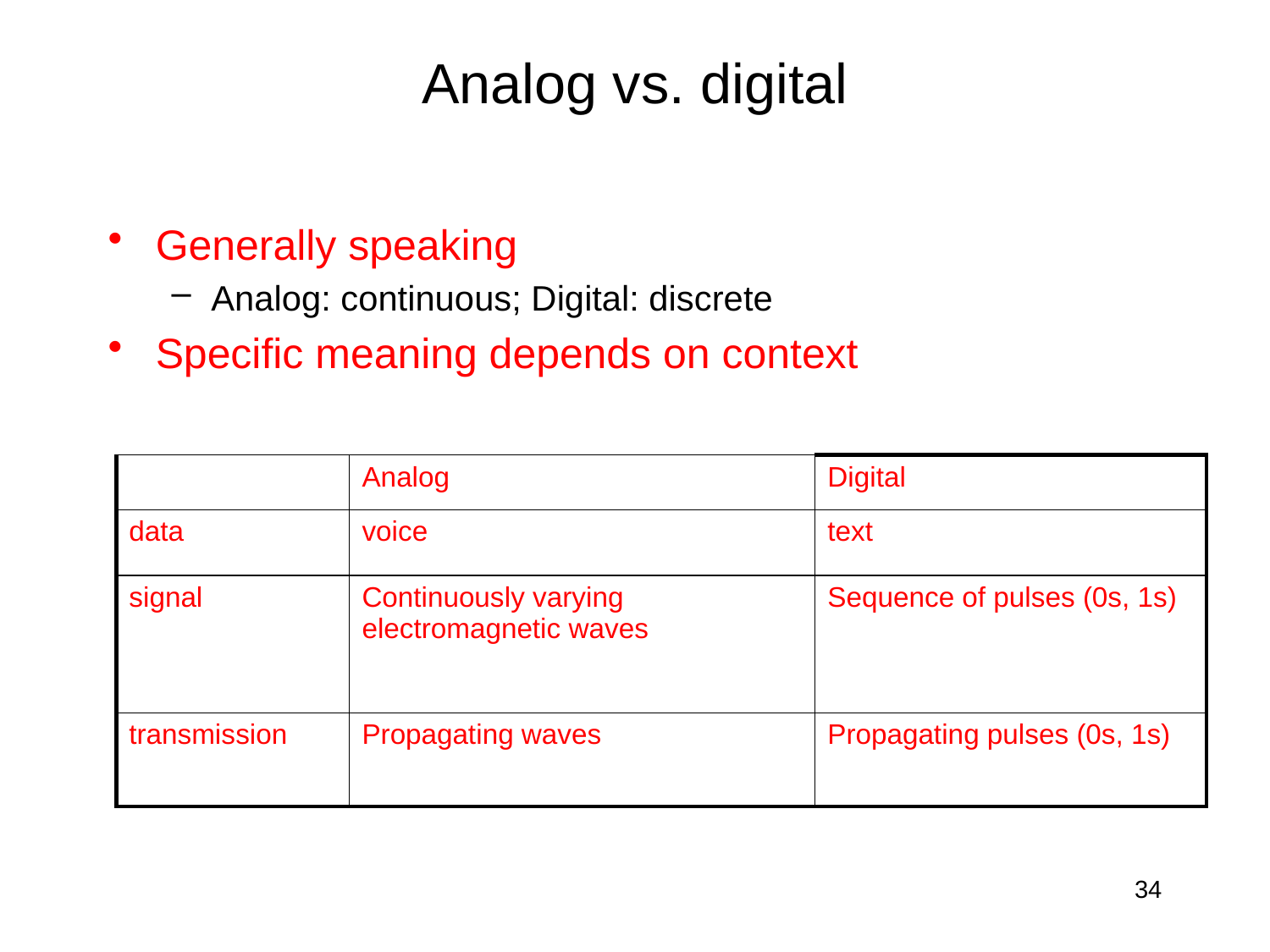

# Analog vs. digital
Generally speaking
Analog: continuous; Digital: discrete
Specific meaning depends on context
|  | Analog | Digital |
| --- | --- | --- |
| data | voice | text |
| signal | Continuously varying electromagnetic waves | Sequence of pulses (0s, 1s) |
| transmission | Propagating waves | Propagating pulses (0s, 1s) |
34